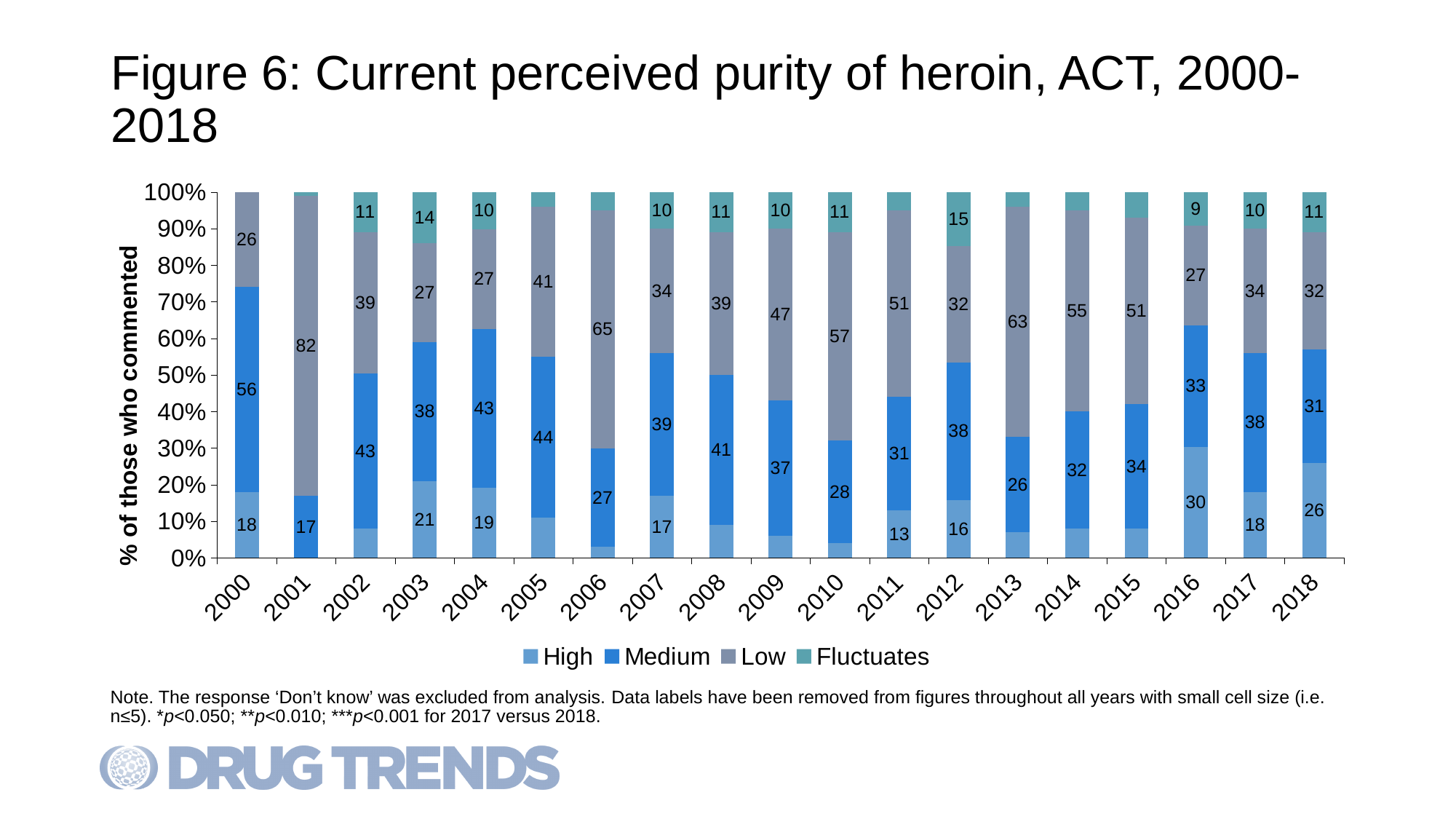

# Figure 6: Current perceived purity of heroin, ACT, 2000-2018

### Chart

| Category | High | Medium | Low | Fluctuates |
|---|---|---|---|---|
| 2000 | 18.0 | 56.0 | 26.0 | None |
| 2001 | 0.0 | 17.0 | 82.0 | 1.0 |
| 2002 | 8.0 | 43.0 | 39.0 | 11.0 |
| 2003 | 21.0 | 38.0 | 27.0 | 14.0 |
| 2004 | 19.0 | 43.0 | 27.0 | 10.0 |
| 2005 | 11.0 | 44.0 | 41.0 | 4.0 |
| 2006 | 3.0 | 27.0 | 65.0 | 5.0 |
| 2007 | 17.0 | 39.0 | 34.0 | 10.0 |
| 2008 | 9.0 | 41.0 | 39.0 | 11.0 |
| 2009 | 6.0 | 37.0 | 47.0 | 10.0 |
| 2010 | 4.0 | 28.0 | 57.0 | 11.0 |
| 2011 | 13.0 | 31.0 | 51.0 | 5.0 |
| 2012 | 16.0 | 38.0 | 32.0 | 15.0 |
| 2013 | 7.0 | 26.0 | 63.0 | 4.0 |
| 2014 | 8.0 | 32.0 | 55.0 | 5.0 |
| 2015 | 8.0 | 34.0 | 51.0 | 7.0 |
| 2016 | 30.0 | 33.0 | 27.0 | 9.0 |
| 2017 | 18.0 | 38.0 | 34.0 | 10.0 |
| 2018 | 26.0 | 31.0 | 32.0 | 11.0 |
Note. The response ‘Don’t know’ was excluded from analysis. Data labels have been removed from figures throughout all years with small cell size (i.e. n≤5). *p<0.050; **p<0.010; ***p<0.001 for 2017 versus 2018.